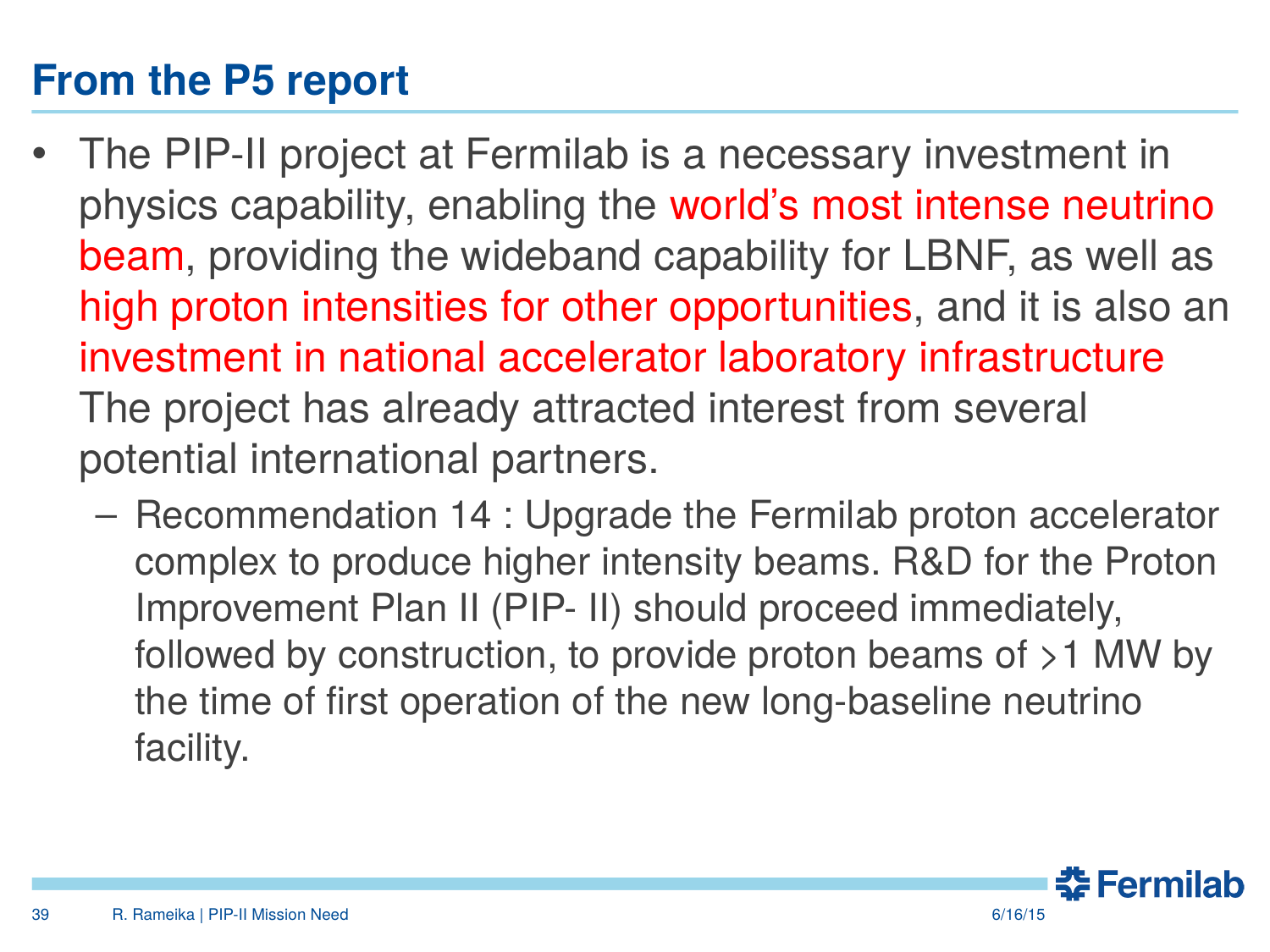

# From the P5 report
The PIP-II project at Fermilab is a necessary investment in physics capability, enabling the world’s most intense neutrino beam, providing the wideband capability for LBNF, as well as high proton intensities for other opportunities, and it is also an investment in national accelerator laboratory infrastructure The project has already attracted interest from several potential international partners.
Recommendation 14 : Upgrade the Fermilab proton accelerator complex to produce higher intensity beams. R&D for the Proton Improvement Plan II (PIP- II) should proceed immediately, followed by construction, to provide proton beams of >1 MW by the time of first operation of the new long-baseline neutrino facility.

39
R. Rameika | PIP-II Mission Need
6/16/15